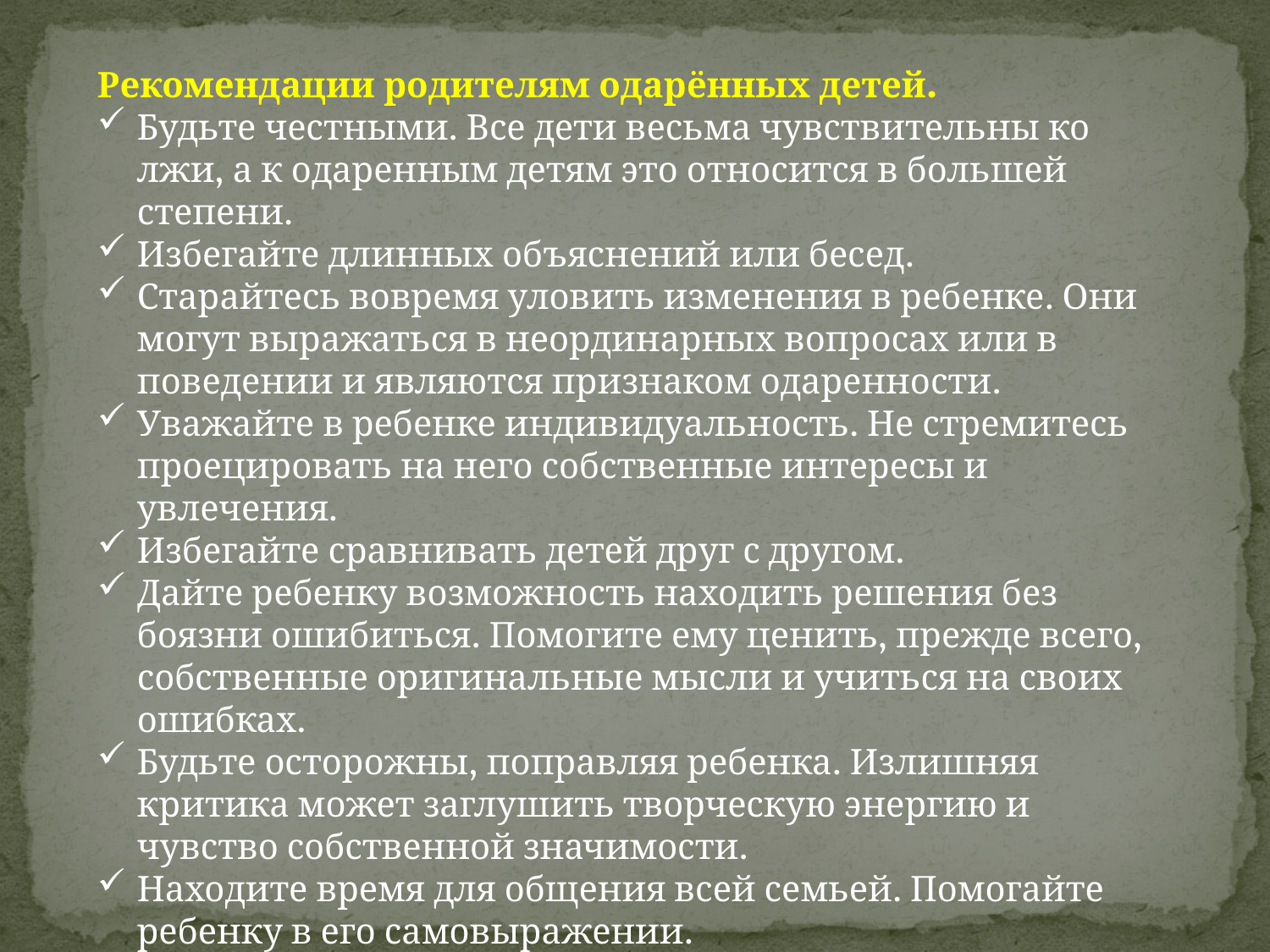

Рекомендации родителям одарённых детей.
Будьте честными. Все дети весьма чувствительны ко лжи, а к одаренным детям это относится в большей степени.
Избегайте длинных объяснений или бесед.
Старайтесь вовремя уловить изменения в ребенке. Они могут выражаться в неординарных вопросах или в поведении и являются признаком одаренности.
Уважайте в ребенке индивидуальность. Не стремитесь проецировать на него собственные интересы и увлечения.
Избегайте сравнивать детей друг с другом.
Дайте ребенку возможность находить решения без боязни ошибиться. Помогите ему ценить, прежде всего, собственные оригинальные мысли и учиться на своих ошибках.
Будьте осторожны, поправляя ребенка. Излишняя критика может заглушить творческую энергию и чувство собственной значимости.
Находите время для общения всей семьей. Помогайте ребенку в его самовыражении.